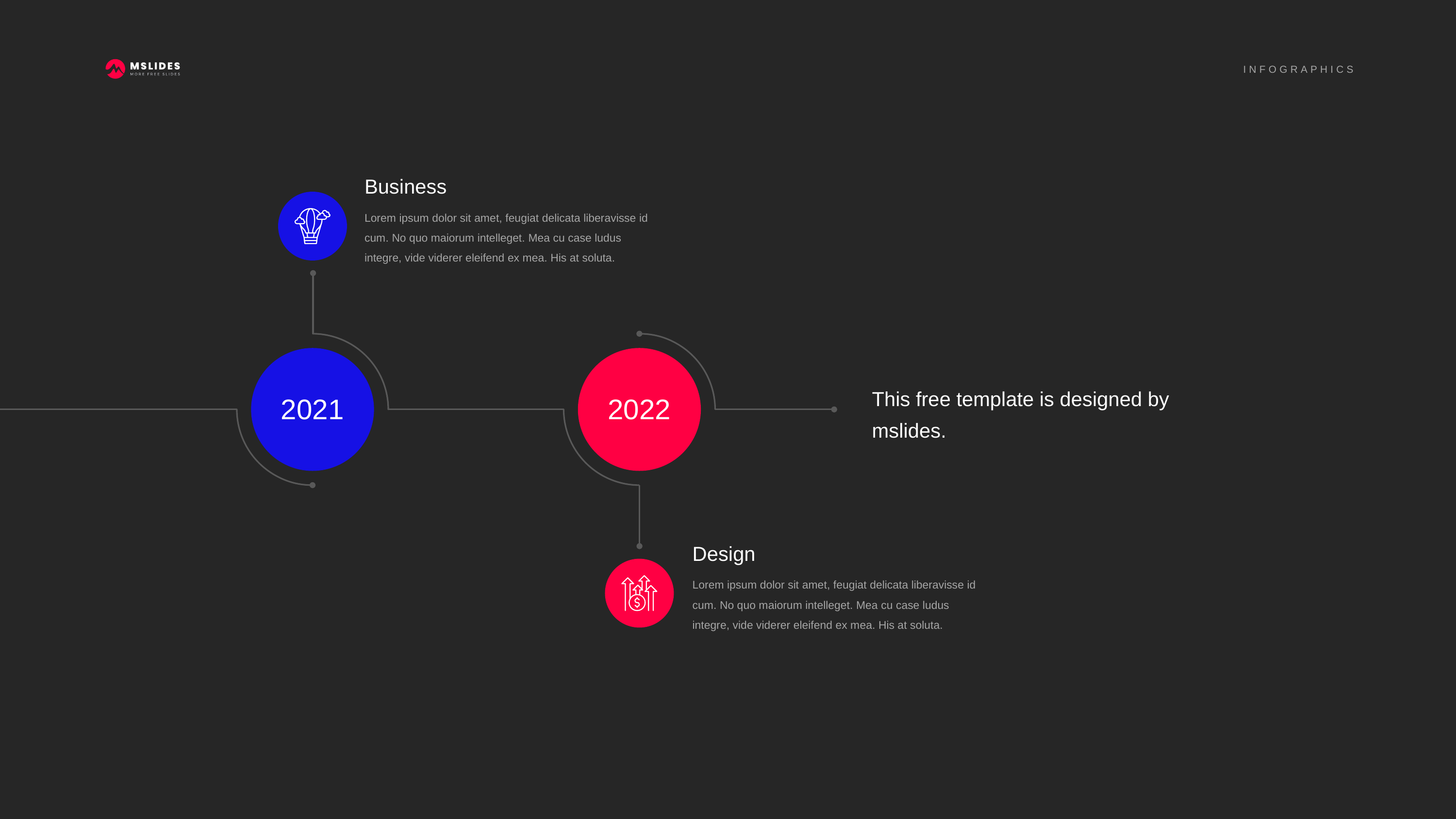

Business
Lorem ipsum dolor sit amet, feugiat delicata liberavisse id cum. No quo maiorum intelleget. Mea cu case ludus integre, vide viderer eleifend ex mea. His at soluta.

This free template is designed by mslides.
2021
2022
Design
Lorem ipsum dolor sit amet, feugiat delicata liberavisse id cum. No quo maiorum intelleget. Mea cu case ludus integre, vide viderer eleifend ex mea. His at soluta.